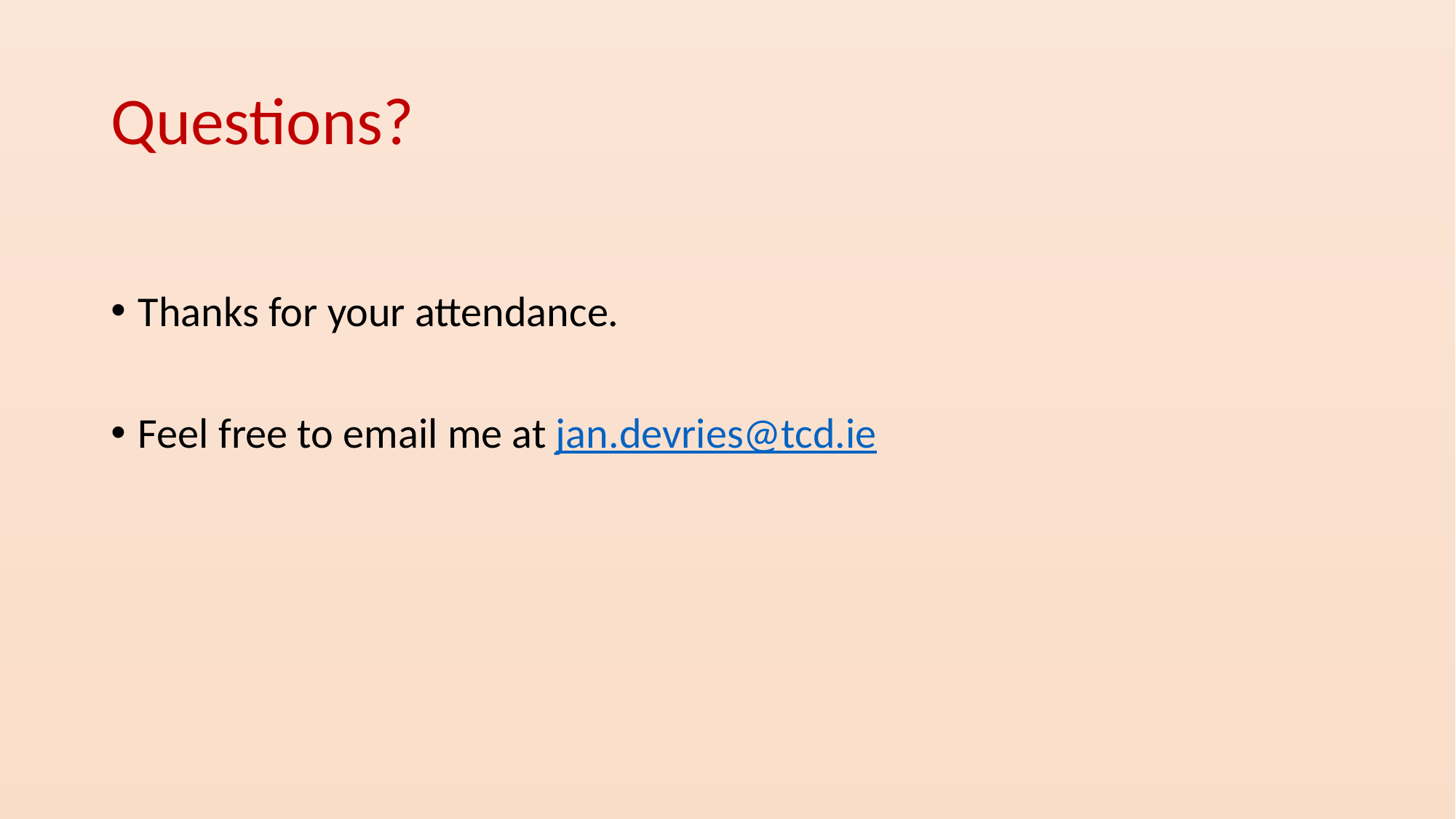

# Questions?

Thanks for your attendance.

Feel free to email me at jan.devries@tcd.ie